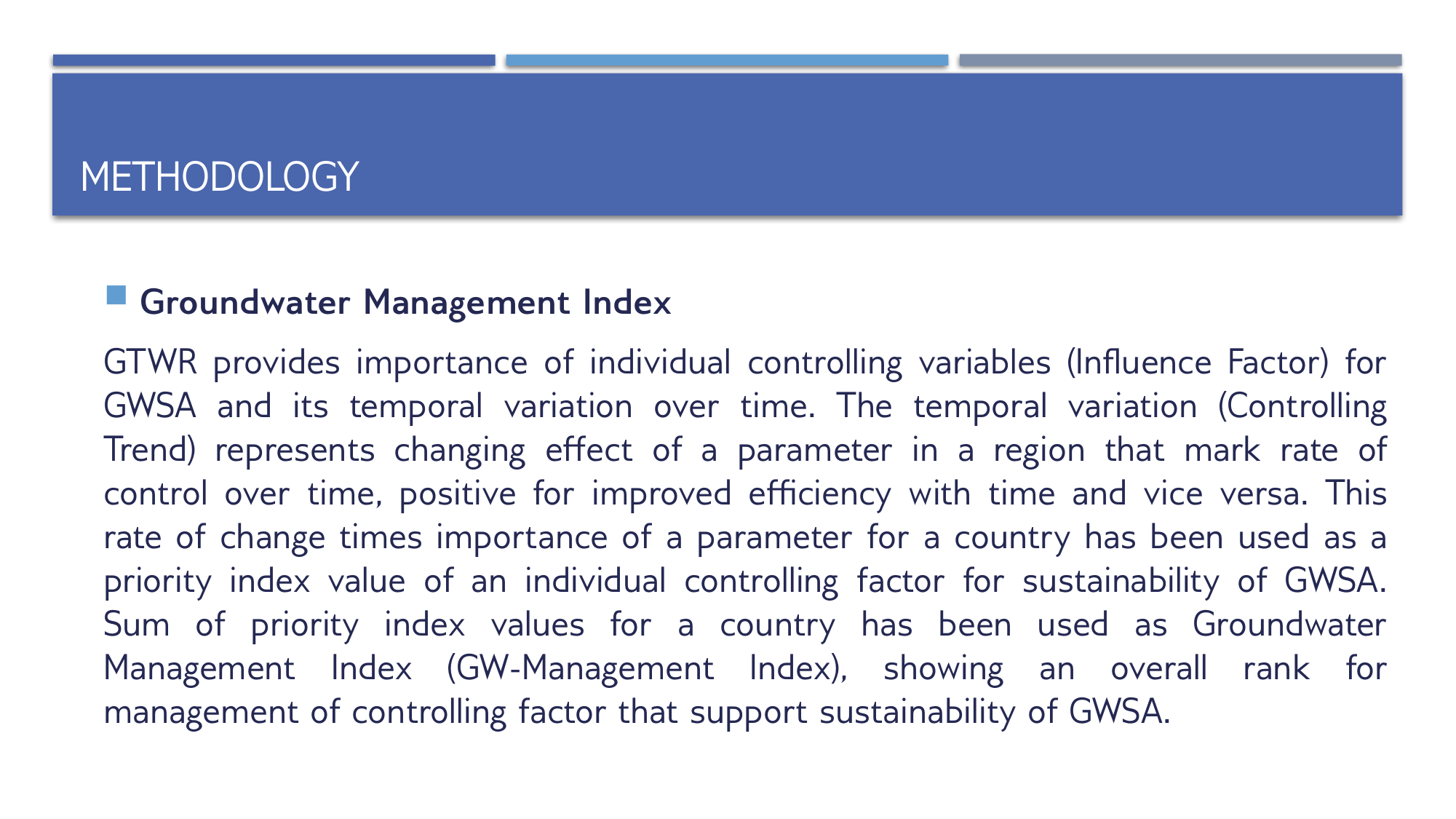

# Methodology
Groundwater Management Index
GTWR provides importance of individual controlling variables (Influence Factor) for GWSA and its temporal variation over time. The temporal variation (Controlling Trend) represents changing effect of a parameter in a region that mark rate of control over time, positive for improved efficiency with time and vice versa. This rate of change times importance of a parameter for a country has been used as a priority index value of an individual controlling factor for sustainability of GWSA. Sum of priority index values for a country has been used as Groundwater Management Index (GW-Management Index), showing an overall rank for management of controlling factor that support sustainability of GWSA.